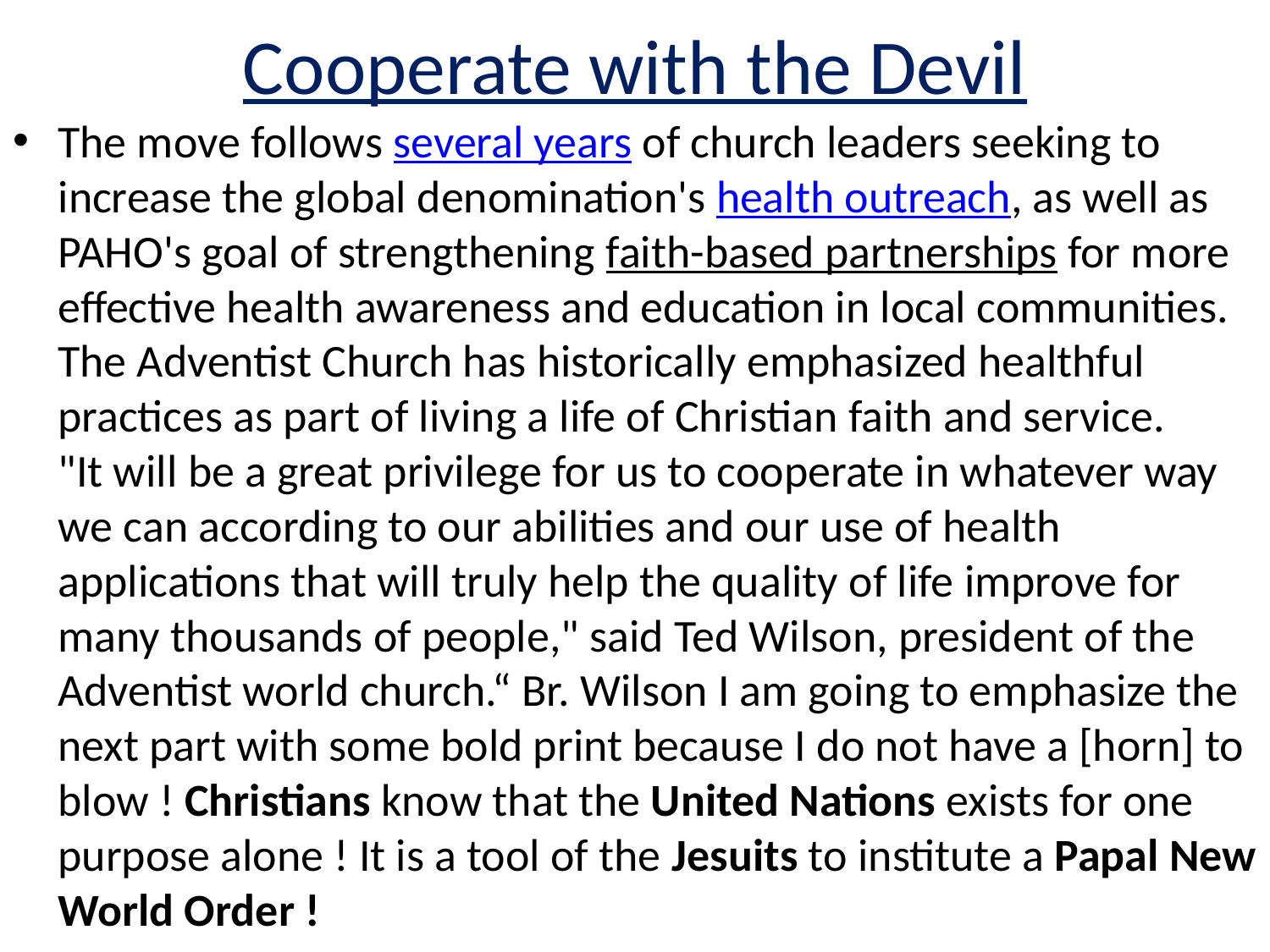

# Cooperate with the Devil
The move follows several years of church leaders seeking to increase the global denomination's health outreach, as well as PAHO's goal of strengthening faith-based partnerships for more effective health awareness and education in local communities. The Adventist Church has historically emphasized healthful practices as part of living a life of Christian faith and service.
"It will be a great privilege for us to cooperate in whatever way we can according to our abilities and our use of health applications that will truly help the quality of life improve for many thousands of people," said Ted Wilson, president of the Adventist world church.“ Br. Wilson I am going to emphasize the next part with some bold print because I do not have a [horn] to blow ! Christians know that the United Nations exists for one purpose alone ! It is a tool of the Jesuits to institute a Papal New World Order !